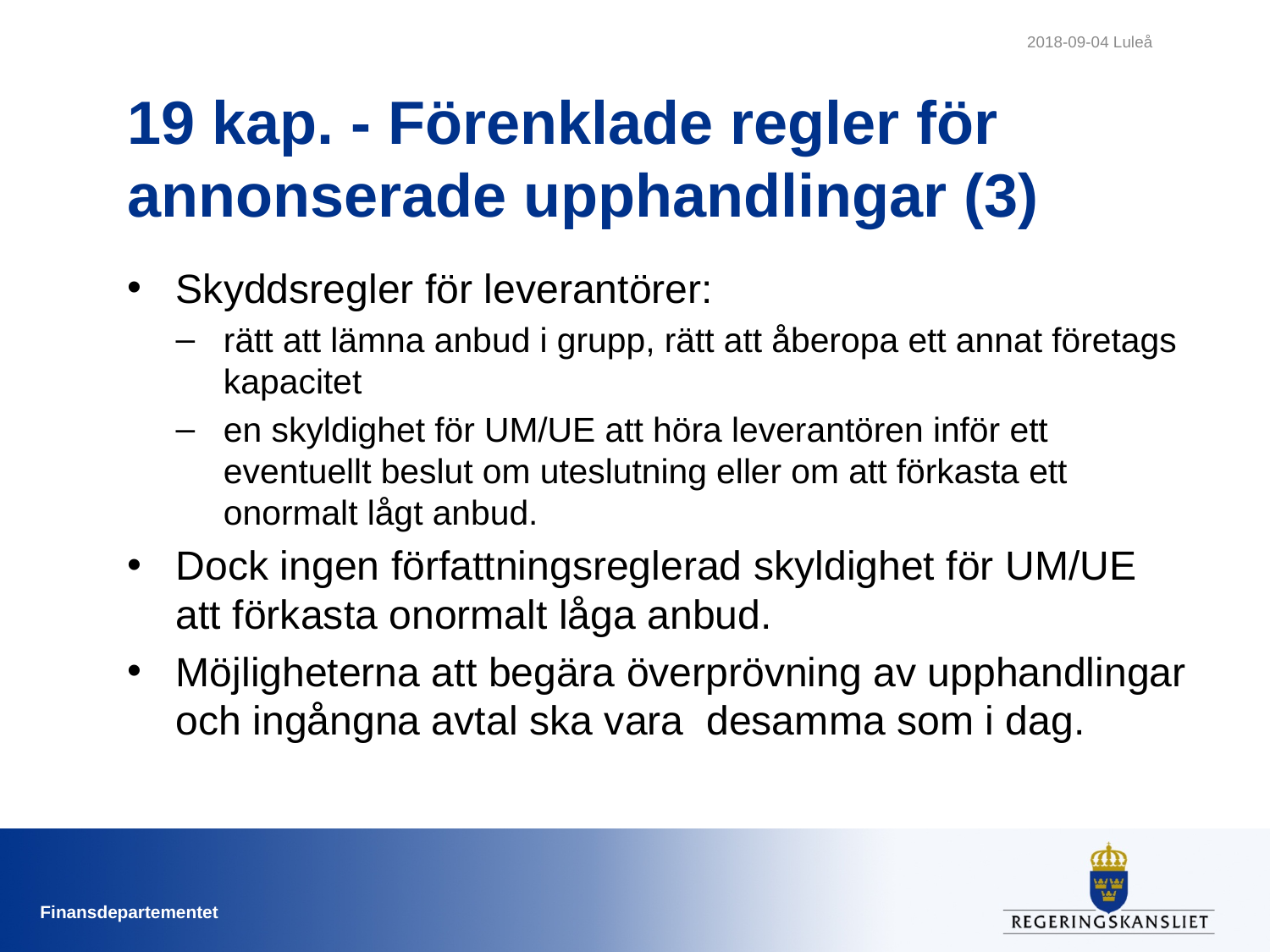

2018-09-04 Luleå
# 19 kap. - Förenklade regler för annonserade upphandlingar (3)
Skyddsregler för leverantörer:
rätt att lämna anbud i grupp, rätt att åberopa ett annat företags kapacitet
en skyldighet för UM/UE att höra leverantören inför ett eventuellt beslut om uteslutning eller om att förkasta ett onormalt lågt anbud.
Dock ingen författningsreglerad skyldighet för UM/UE att förkasta onormalt låga anbud.
Möjligheterna att begära överprövning av upphandlingar och ingångna avtal ska vara  desamma som i dag.